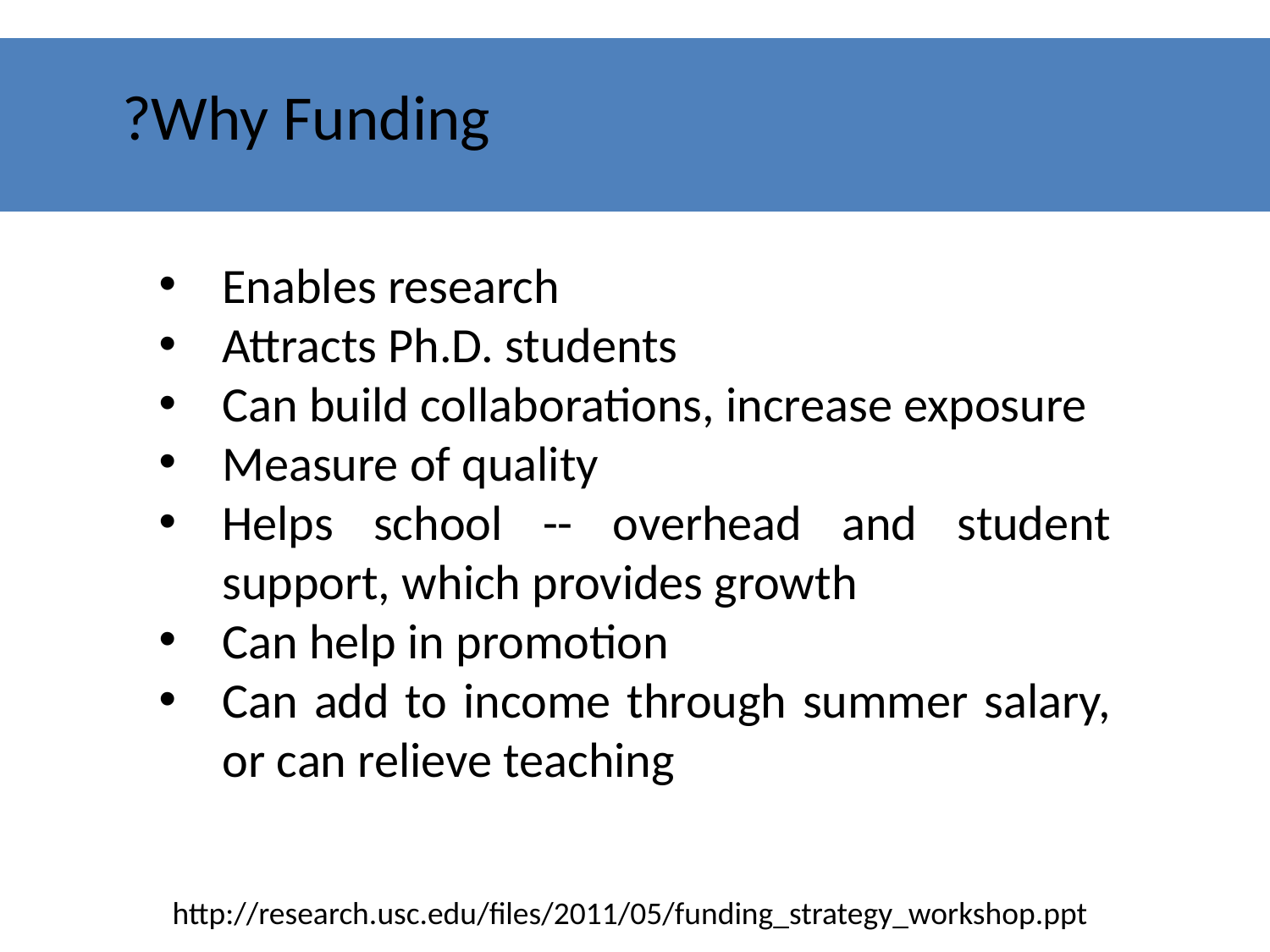

# Why Funding?
Enables research
Attracts Ph.D. students
Can build collaborations, increase exposure
Measure of quality
Helps school -- overhead and student support, which provides growth
Can help in promotion
Can add to income through summer salary, or can relieve teaching

http://research.usc.edu/files/2011/05/funding_strategy_workshop.ppt